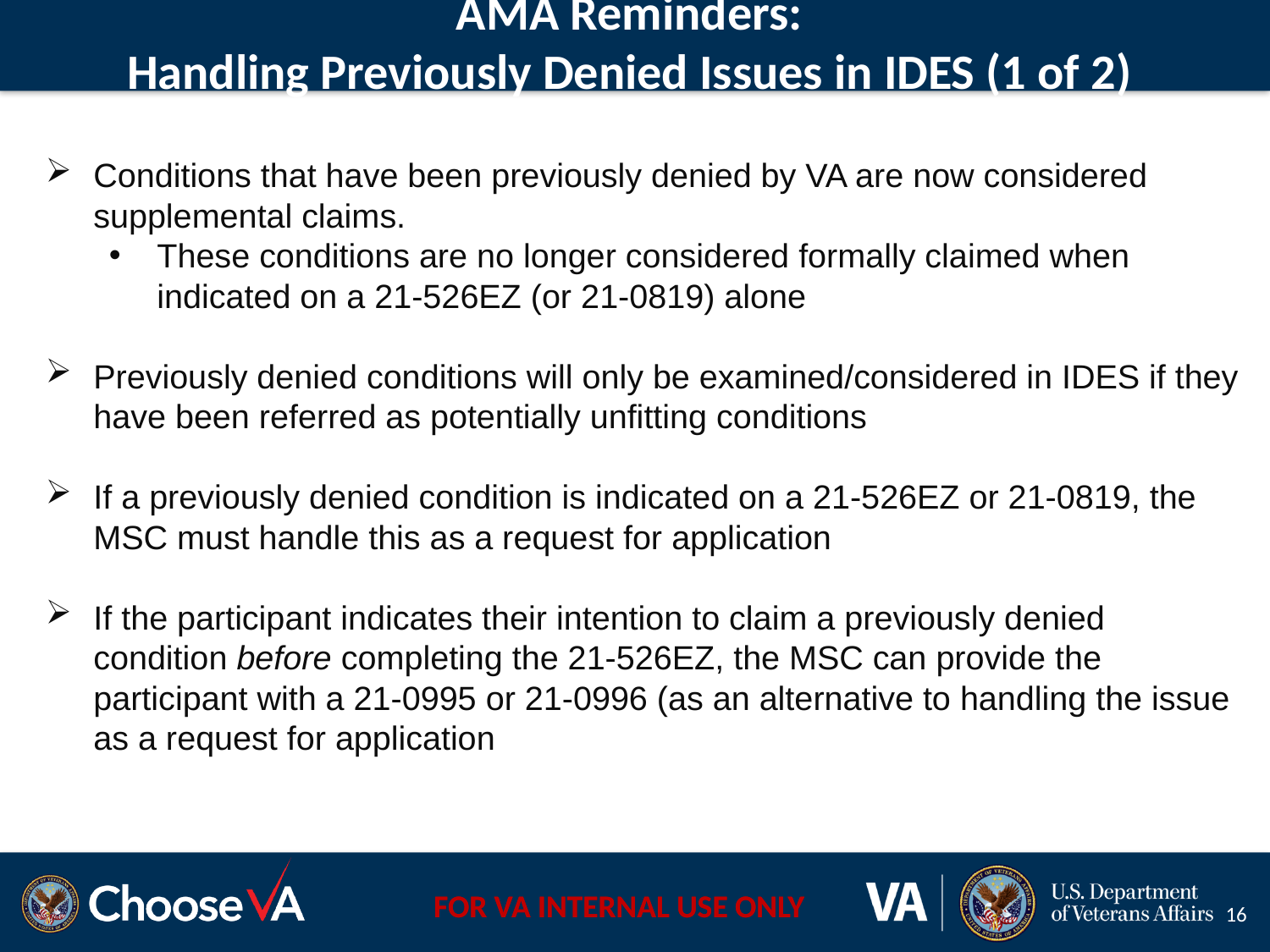

# AMA Reminders: Handling Previously Denied Issues in IDES (1 of 2)
Conditions that have been previously denied by VA are now considered supplemental claims.
These conditions are no longer considered formally claimed when indicated on a 21-526EZ (or 21-0819) alone

Previously denied conditions will only be examined/considered in IDES if they have been referred as potentially unfitting conditions

If a previously denied condition is indicated on a 21-526EZ or 21-0819, the MSC must handle this as a request for application

If the participant indicates their intention to claim a previously denied condition before completing the 21-526EZ, the MSC can provide the participant with a 21-0995 or 21-0996 (as an alternative to handling the issue as a request for application
16